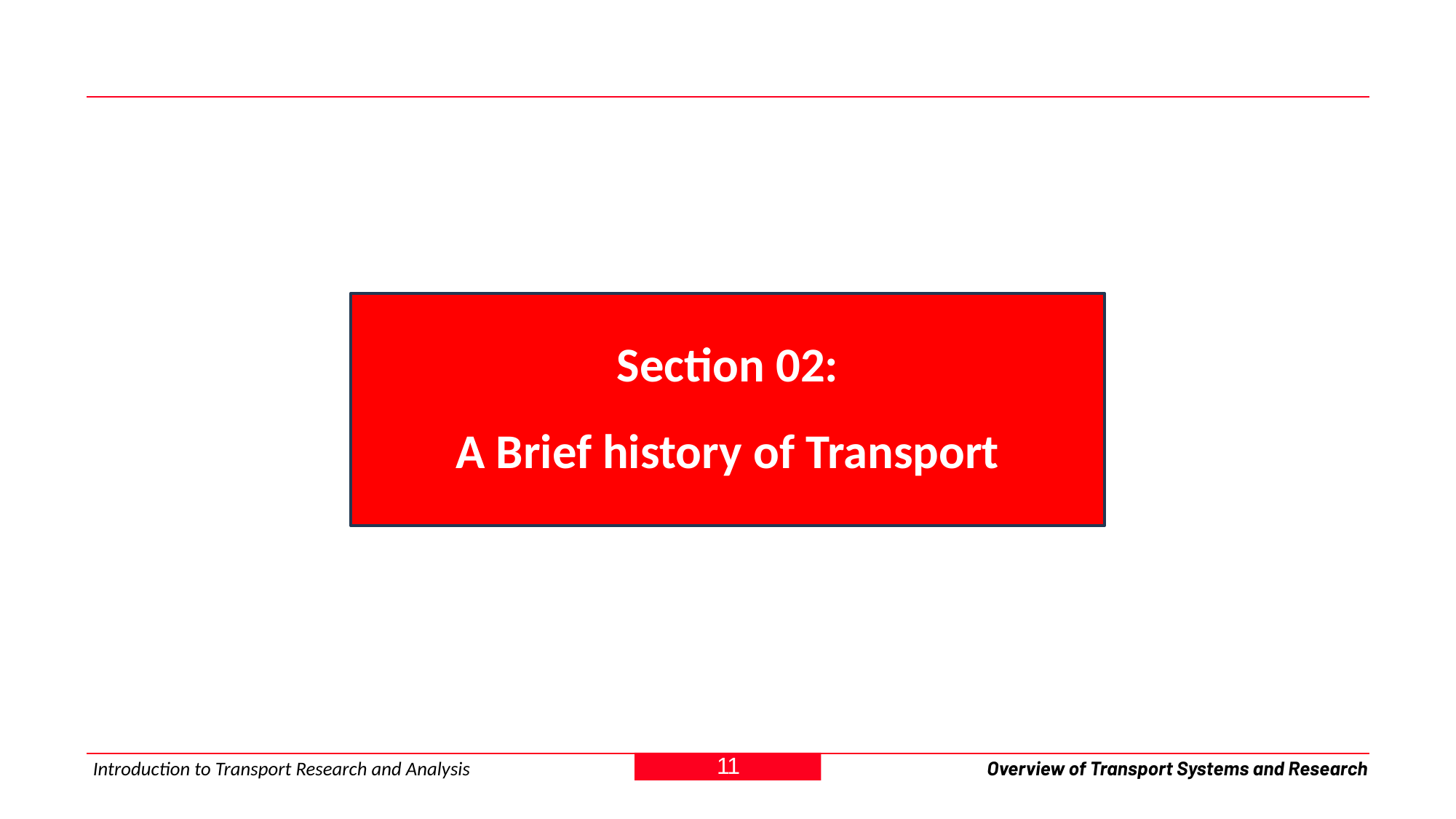

Section 02:
A Brief history of Transport
11
Introduction to Transport Research and Analysis
Overview of Transport Systems and Research